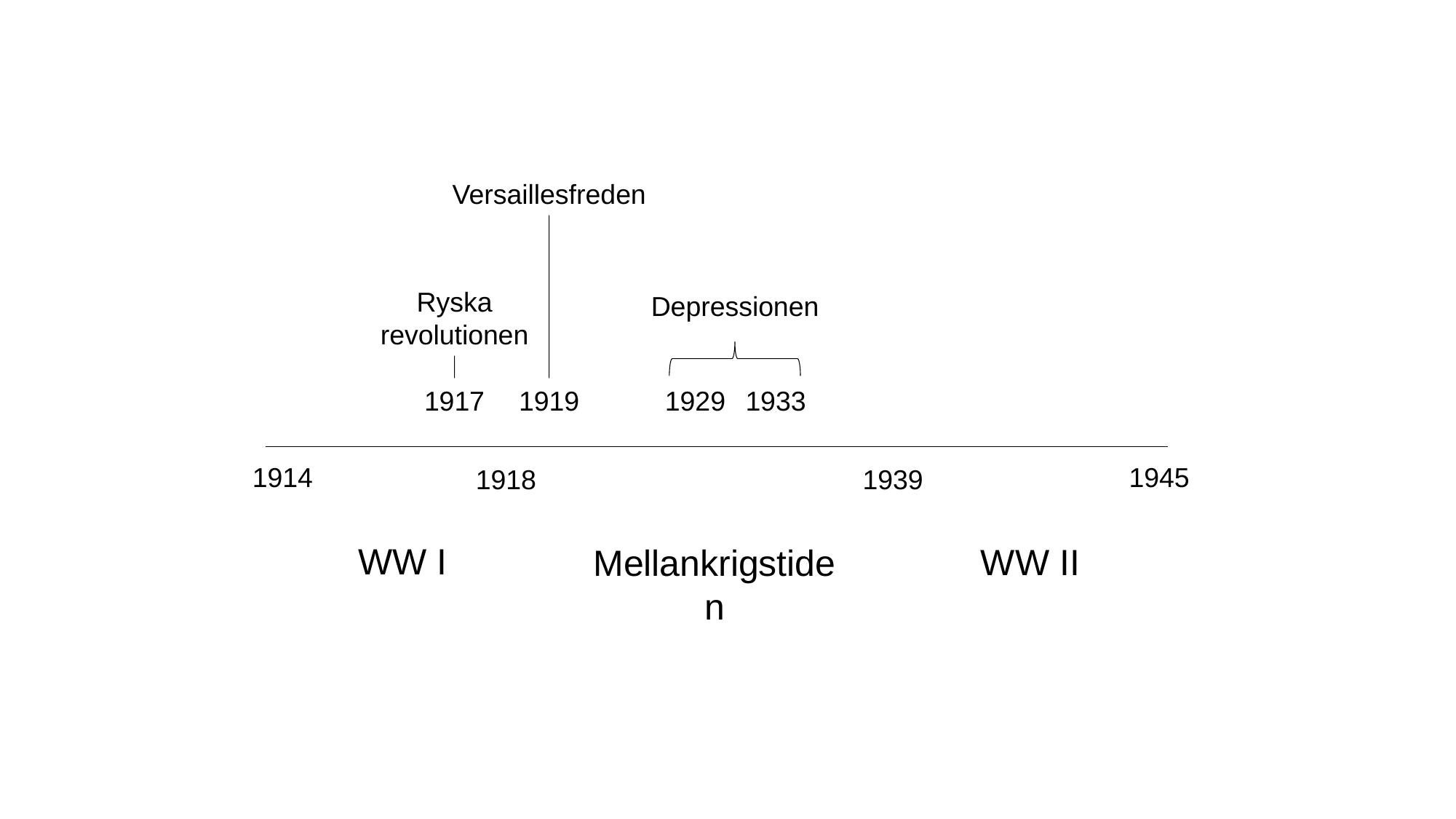

Versaillesfreden
1919
Ryska revolutionen
1917
Depressionen

1929
1933
1914
1945
1918
1939
WW I
WW II
Mellankrigstiden